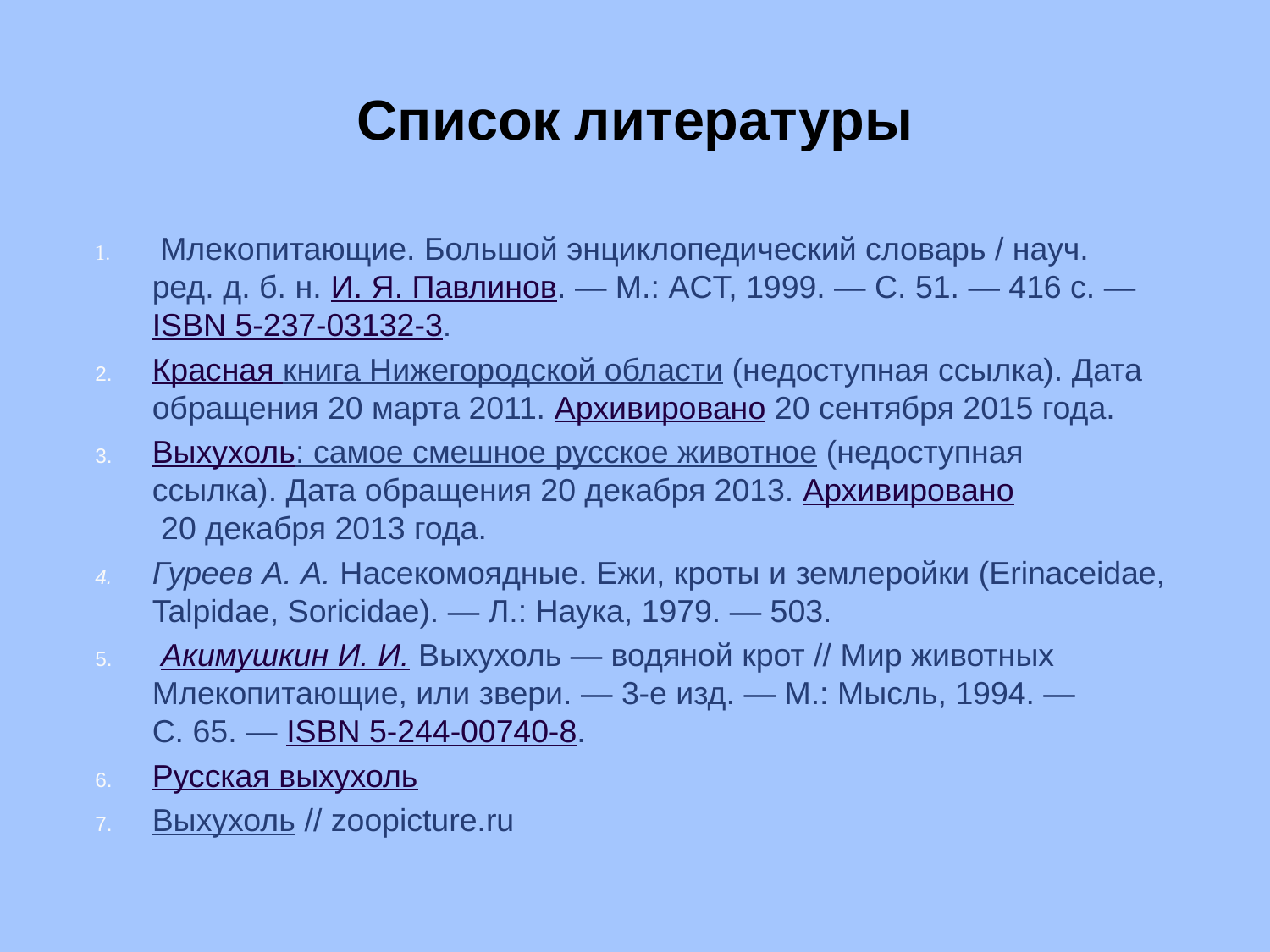

# Список литературы
 Млекопитающие. Большой энциклопедический словарь / науч. ред. д. б. н. И. Я. Павлинов. — М.: ACT, 1999. — С. 51. — 416 с. — ISBN 5-237-03132-3.
Красная книга Нижегородской области (недоступная ссылка). Дата обращения 20 марта 2011. Архивировано 20 сентября 2015 года.
Выхухоль: самое смешное русское животное (недоступная ссылка). Дата обращения 20 декабря 2013. Архивировано 20 декабря 2013 года.
Гуреев А. А. Насекомоядные. Ежи, кроты и землеройки (Erinaceidae, Talpidae, Soricidae). — Л.: Наука, 1979. — 503.
 Акимушкин И. И. Выхухоль — водяной крот // Мир животных Млекопитающие, или звери. — 3-е изд. — М.: Мысль, 1994. — С. 65. — ISBN 5-244-00740-8.
Русская выхухоль
Выхухоль // zoopicture.ru